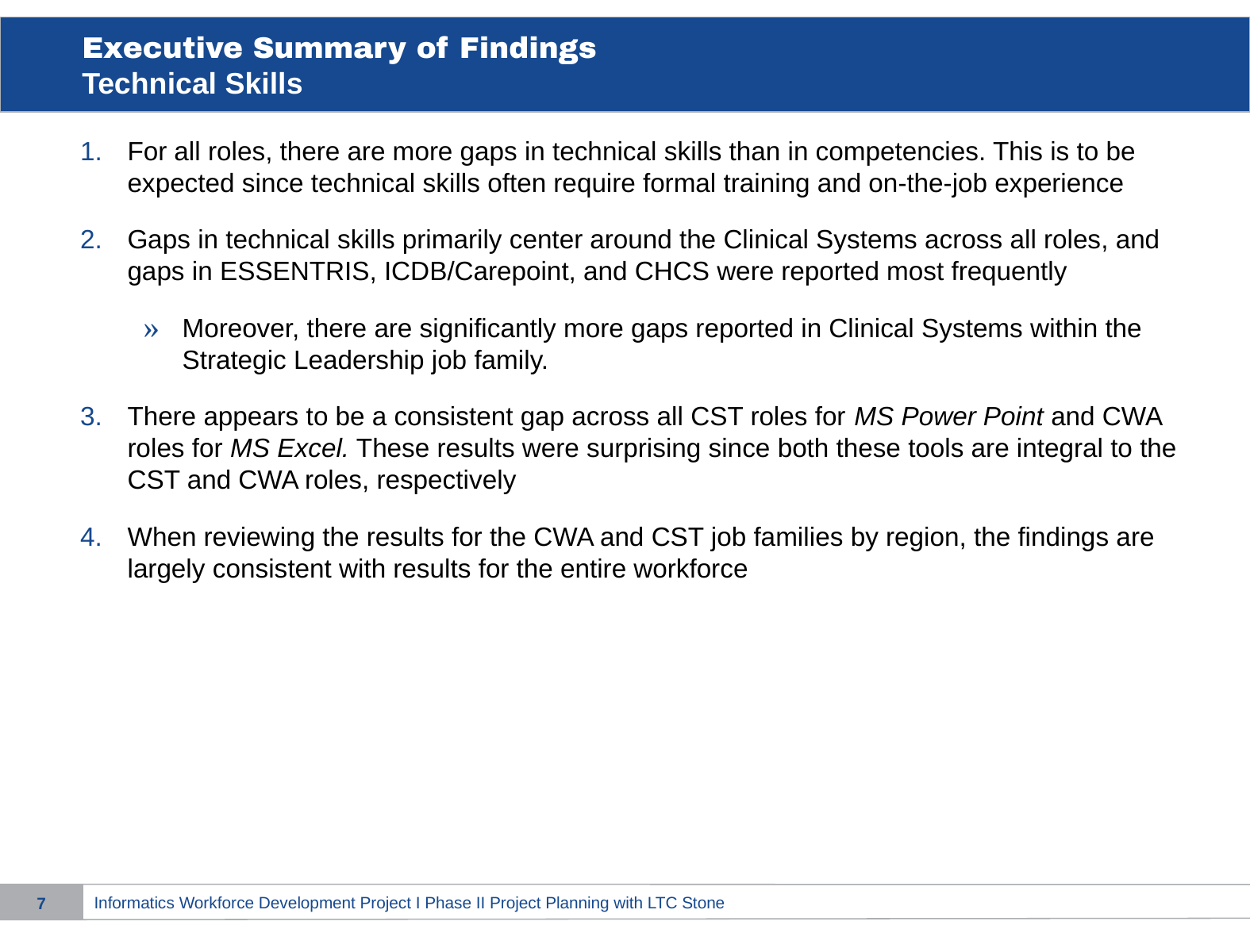

# Executive Summary of Findings Technical Skills
For all roles, there are more gaps in technical skills than in competencies. This is to be expected since technical skills often require formal training and on-the-job experience
Gaps in technical skills primarily center around the Clinical Systems across all roles, and gaps in ESSENTRIS, ICDB/Carepoint, and CHCS were reported most frequently
Moreover, there are significantly more gaps reported in Clinical Systems within the Strategic Leadership job family.
There appears to be a consistent gap across all CST roles for MS Power Point and CWA roles for MS Excel. These results were surprising since both these tools are integral to the CST and CWA roles, respectively
When reviewing the results for the CWA and CST job families by region, the findings are largely consistent with results for the entire workforce

7